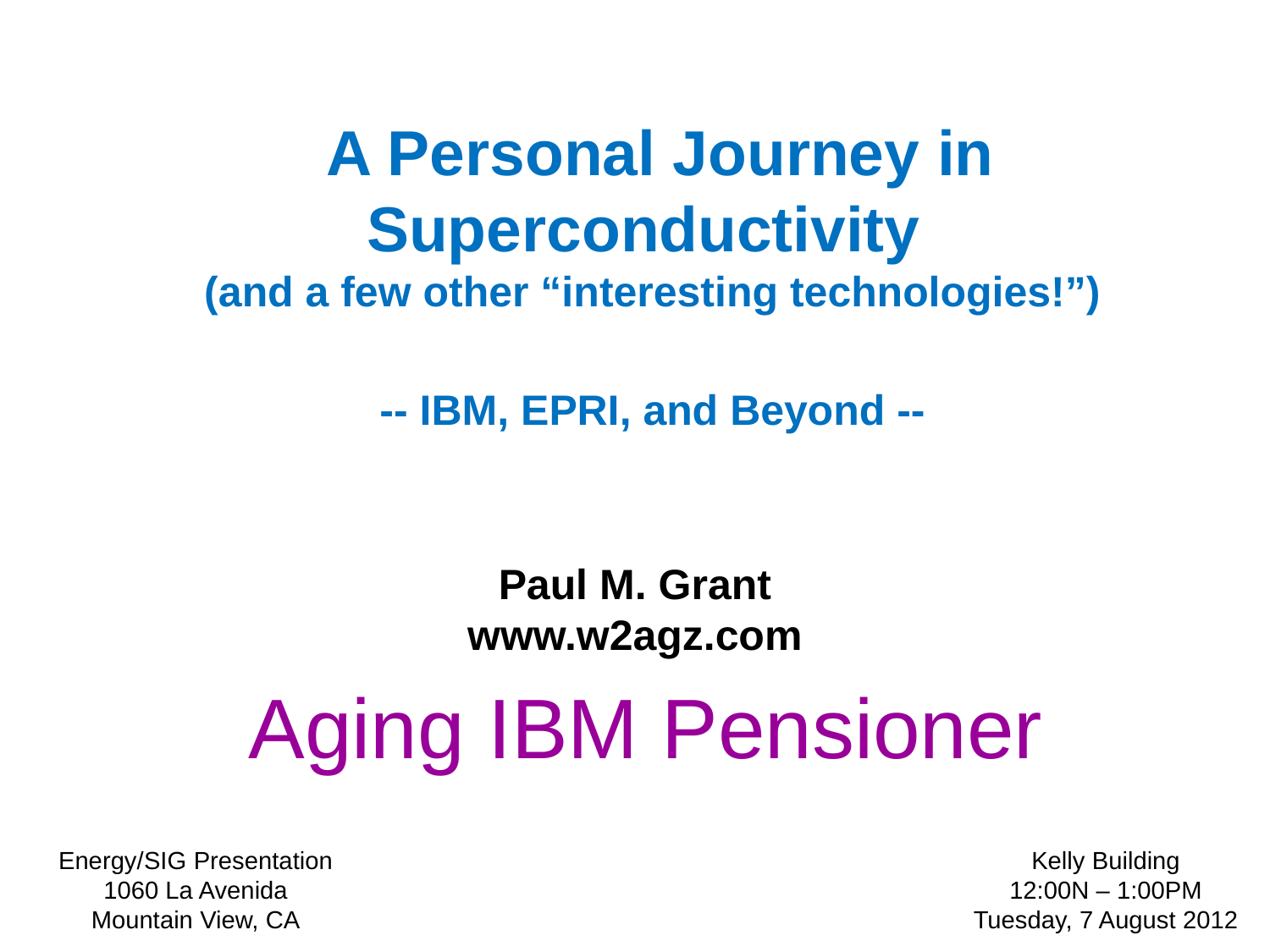

A Personal Journey in Superconductivity
(and a few other “interesting technologies!”)

-- IBM, EPRI, and Beyond --
Paul M. Grant
www.w2agz.com
Aging IBM Pensioner
Energy/SIG Presentation
1060 La Avenida
Mountain View, CA
Kelly Building
12:00N – 1:00PM
Tuesday, 7 August 2012